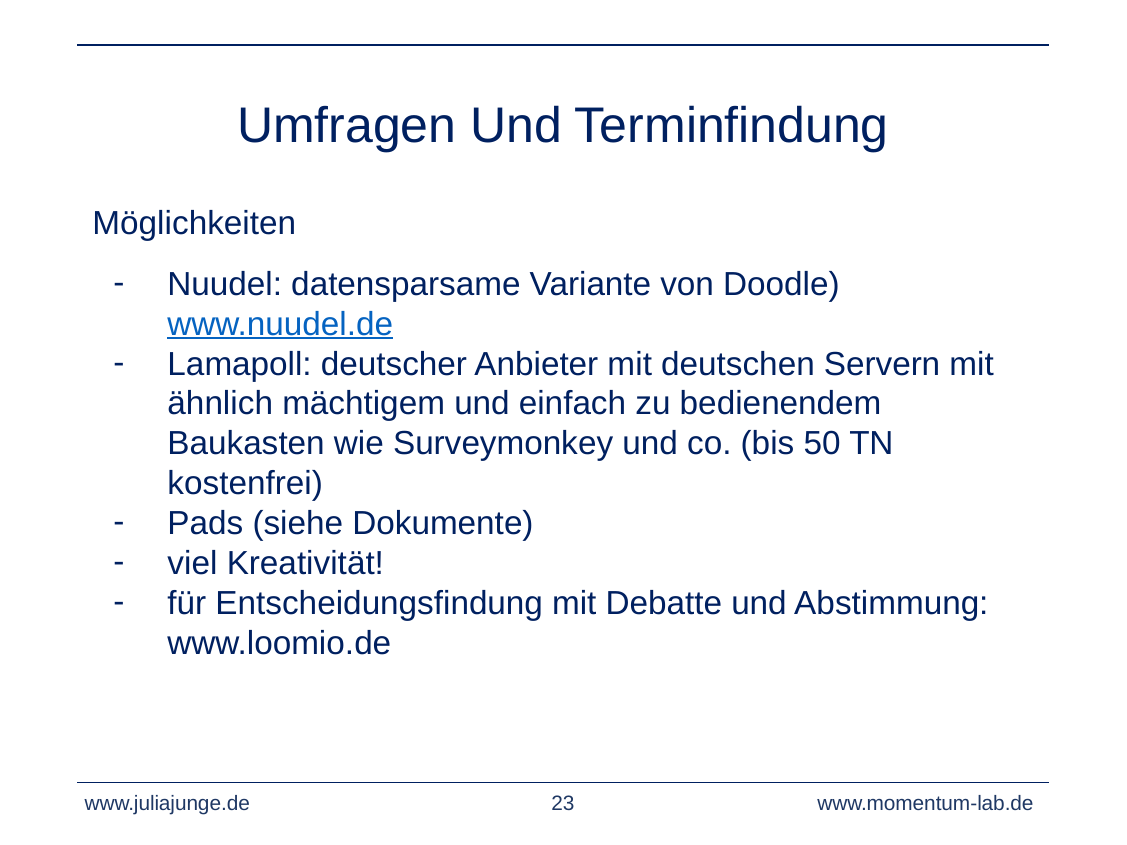

# Umfragen Und Terminfindung
Möglichkeiten
Nuudel: datensparsame Variante von Doodle) www.nuudel.de
Lamapoll: deutscher Anbieter mit deutschen Servern mit ähnlich mächtigem und einfach zu bedienendem Baukasten wie Surveymonkey und co. (bis 50 TN kostenfrei)
Pads (siehe Dokumente)
viel Kreativität!
für Entscheidungsfindung mit Debatte und Abstimmung: www.loomio.de

www.juliajunge.de
23
www.momentum-lab.de